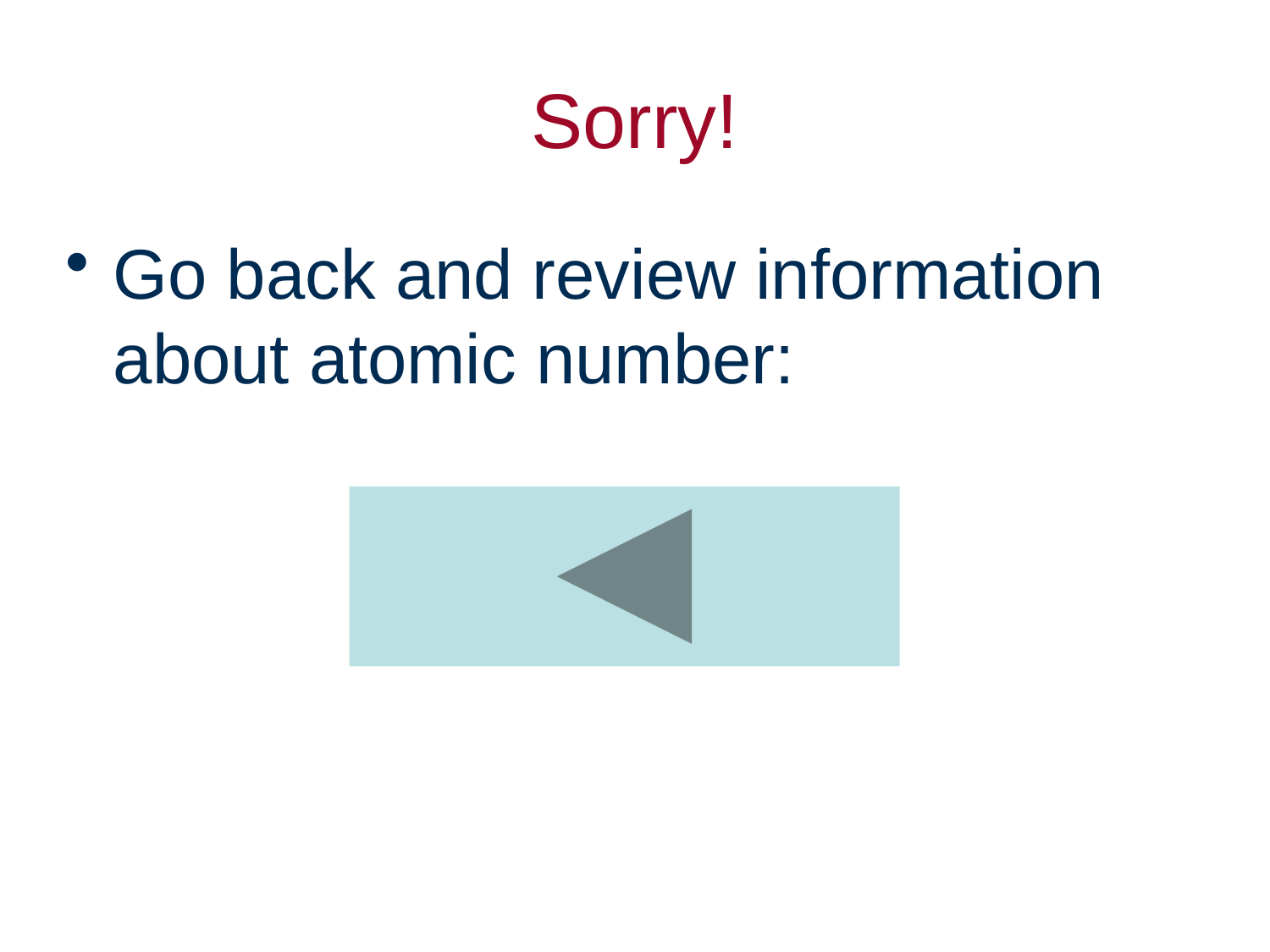

# Sorry!
Go back and review information about atomic number: